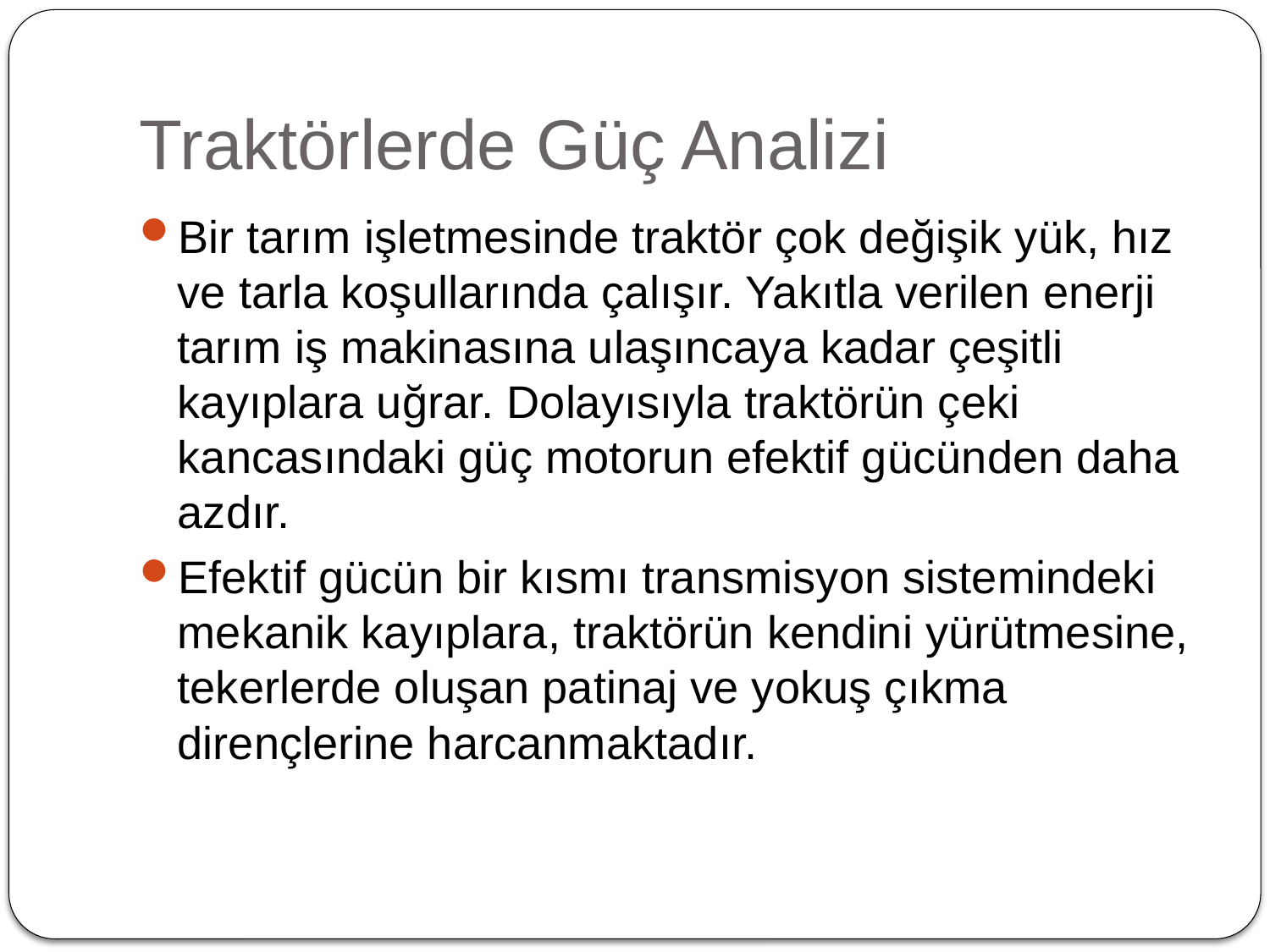

# Traktörlerde Güç Analizi
Bir tarım işletmesinde traktör çok değişik yük, hız ve tarla koşullarında çalışır. Yakıtla verilen enerji tarım iş makinasına ulaşıncaya kadar çeşitli kayıplara uğrar. Dolayısıyla traktörün çeki kancasındaki güç motorun efektif gücünden daha azdır.
Efektif gücün bir kısmı transmisyon sistemindeki mekanik kayıplara, traktörün kendini yürütmesine, tekerlerde oluşan patinaj ve yokuş çıkma dirençlerine harcanmaktadır.